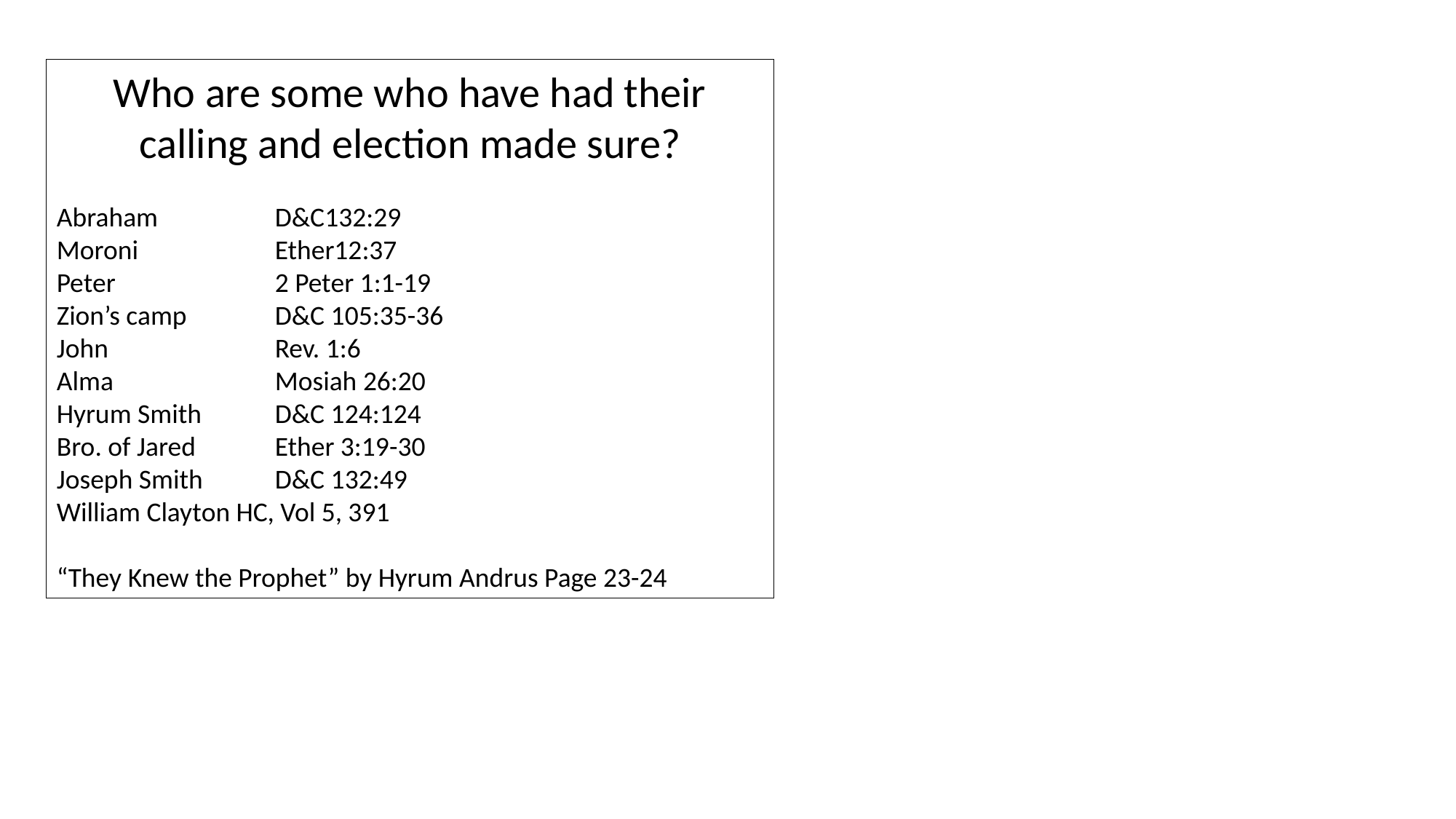

Who are some who have had their calling and election made sure?

Abraham		D&C132:29
Moroni		Ether12:37
Peter		2 Peter 1:1-19
Zion’s camp	D&C 105:35-36
John		Rev. 1:6
Alma		Mosiah 26:20
Hyrum Smith	D&C 124:124
Bro. of Jared	Ether 3:19-30
Joseph Smith	D&C 132:49
William Clayton HC, Vol 5, 391

“They Knew the Prophet” by Hyrum Andrus Page 23-24